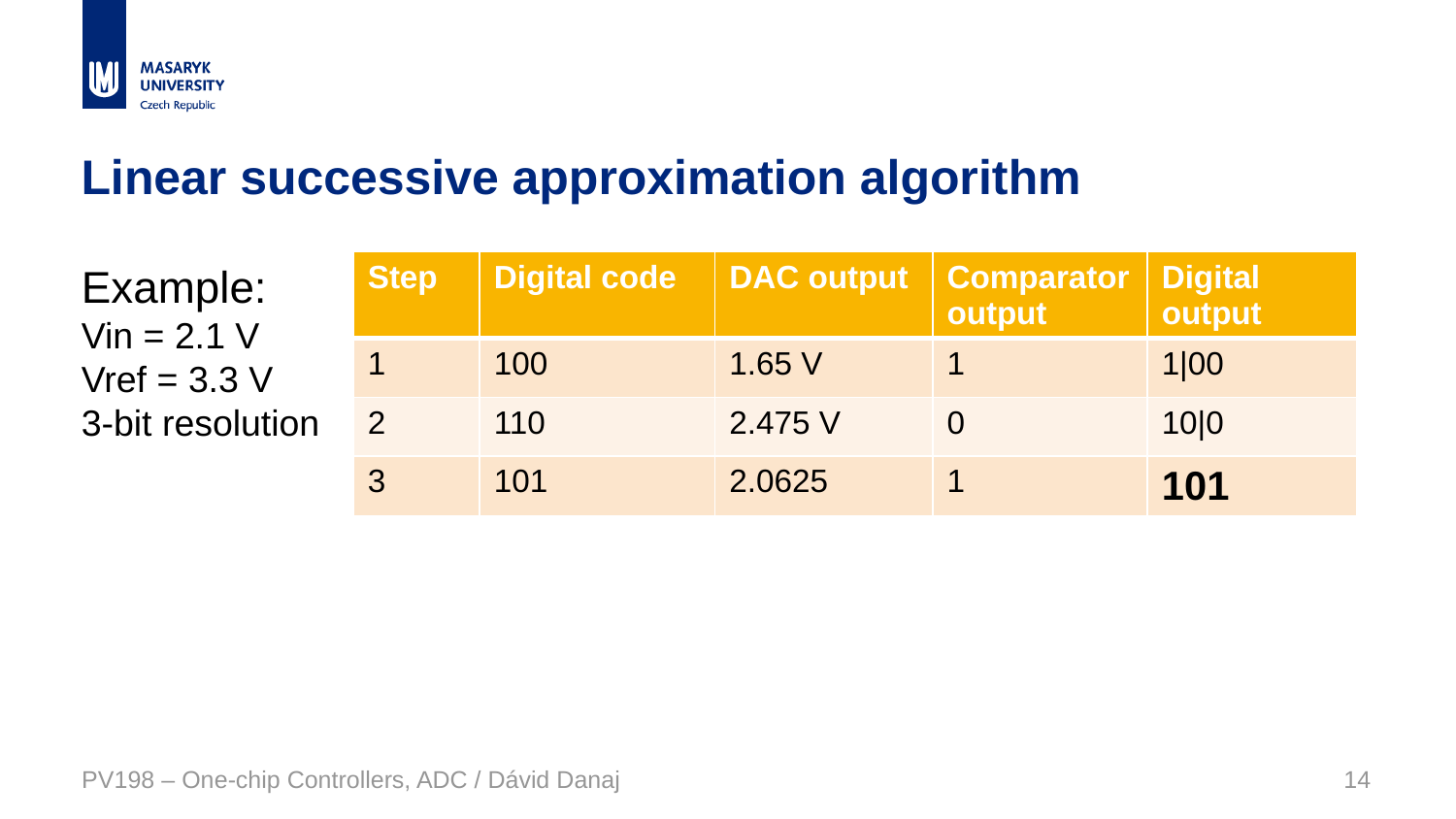

Linear successive approximation algorithm
Example:
Vin = 2.1 V
Vref = 3.3 V
3-bit resolution
| Step | Digital code | DAC output | Comparator output | Digital output |
| --- | --- | --- | --- | --- |
| 1 | 100 | 1.65 V | 1 | 1|00 |
| 2 | 110 | 2.475 V | 0 | 10|0 |
| 3 | 101 | 2.0625 | 1 | 101 |
PV198 – One-chip Controllers, ADC / Dávid Danaj
14